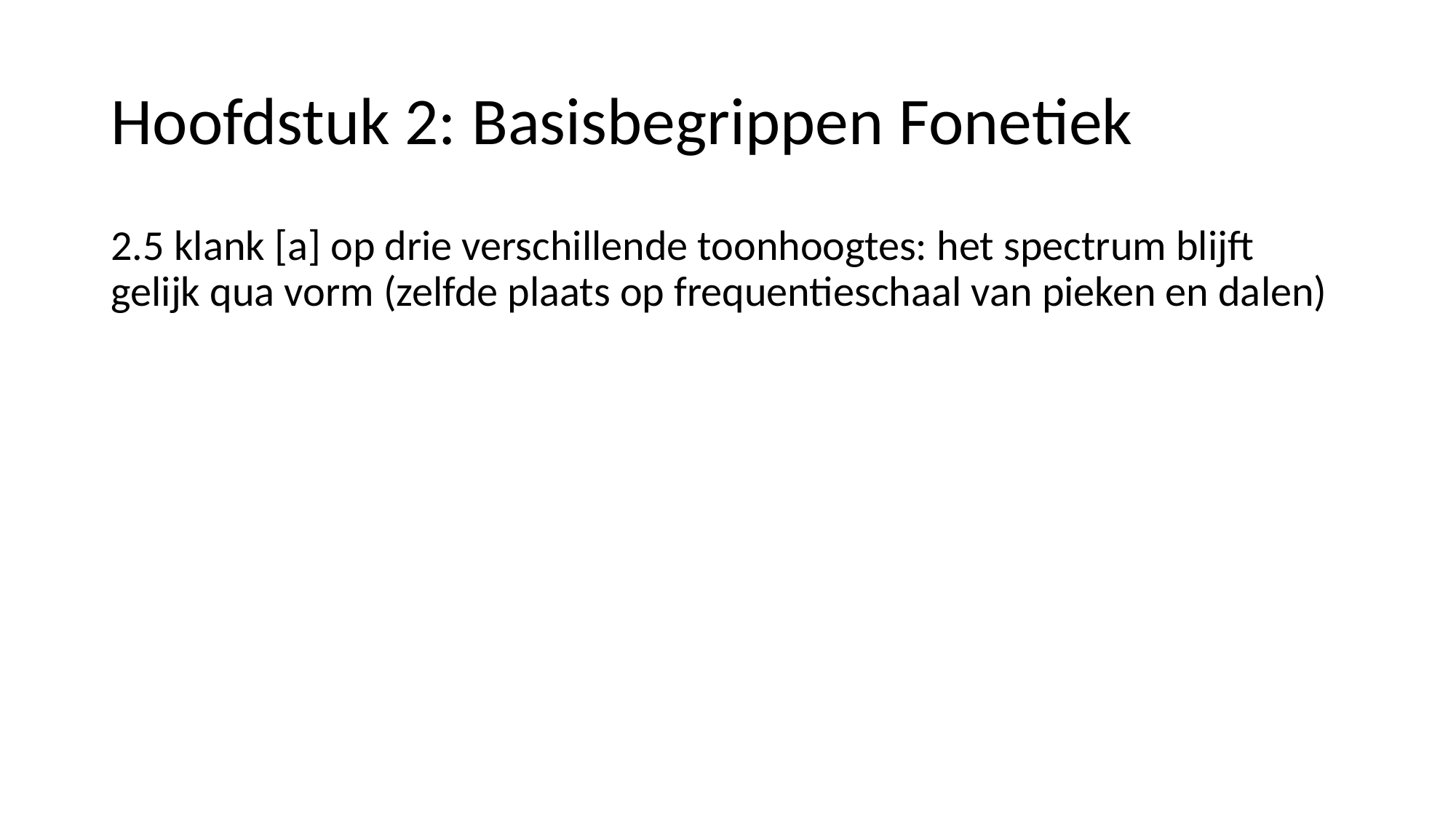

# Hoofdstuk 2: Basisbegrippen Fonetiek
2.5 klank [a] op drie verschillende toonhoogtes: het spectrum blijft gelijk qua vorm (zelfde plaats op frequentieschaal van pieken en dalen)